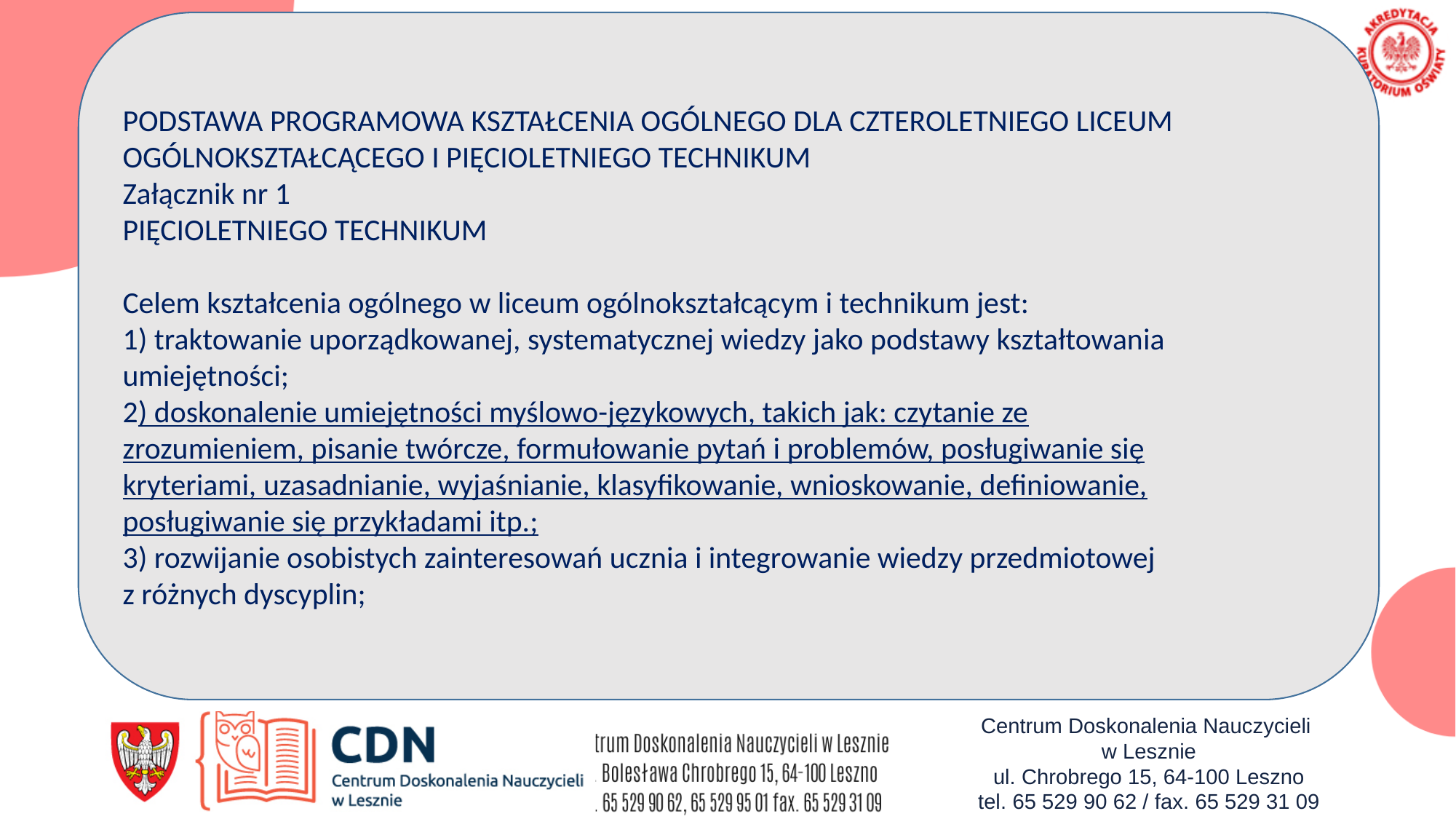

PODSTAWA PROGRAMOWA KSZTAŁCENIA OGÓLNEGO DLA CZTEROLETNIEGO LICEUM
OGÓLNOKSZTAŁCĄCEGO I PIĘCIOLETNIEGO TECHNIKUM
Załącznik nr 1
PIĘCIOLETNIEGO TECHNIKUM

Celem kształcenia ogólnego w liceum ogólnokształcącym i technikum jest:
1) traktowanie uporządkowanej, systematycznej wiedzy jako podstawy kształtowania
umiejętności;
2) doskonalenie umiejętności myślowo-językowych, takich jak: czytanie ze
zrozumieniem, pisanie twórcze, formułowanie pytań i problemów, posługiwanie się
kryteriami, uzasadnianie, wyjaśnianie, klasyfikowanie, wnioskowanie, definiowanie,
posługiwanie się przykładami itp.;
3) rozwijanie osobistych zainteresowań ucznia i integrowanie wiedzy przedmiotowej
z różnych dyscyplin;